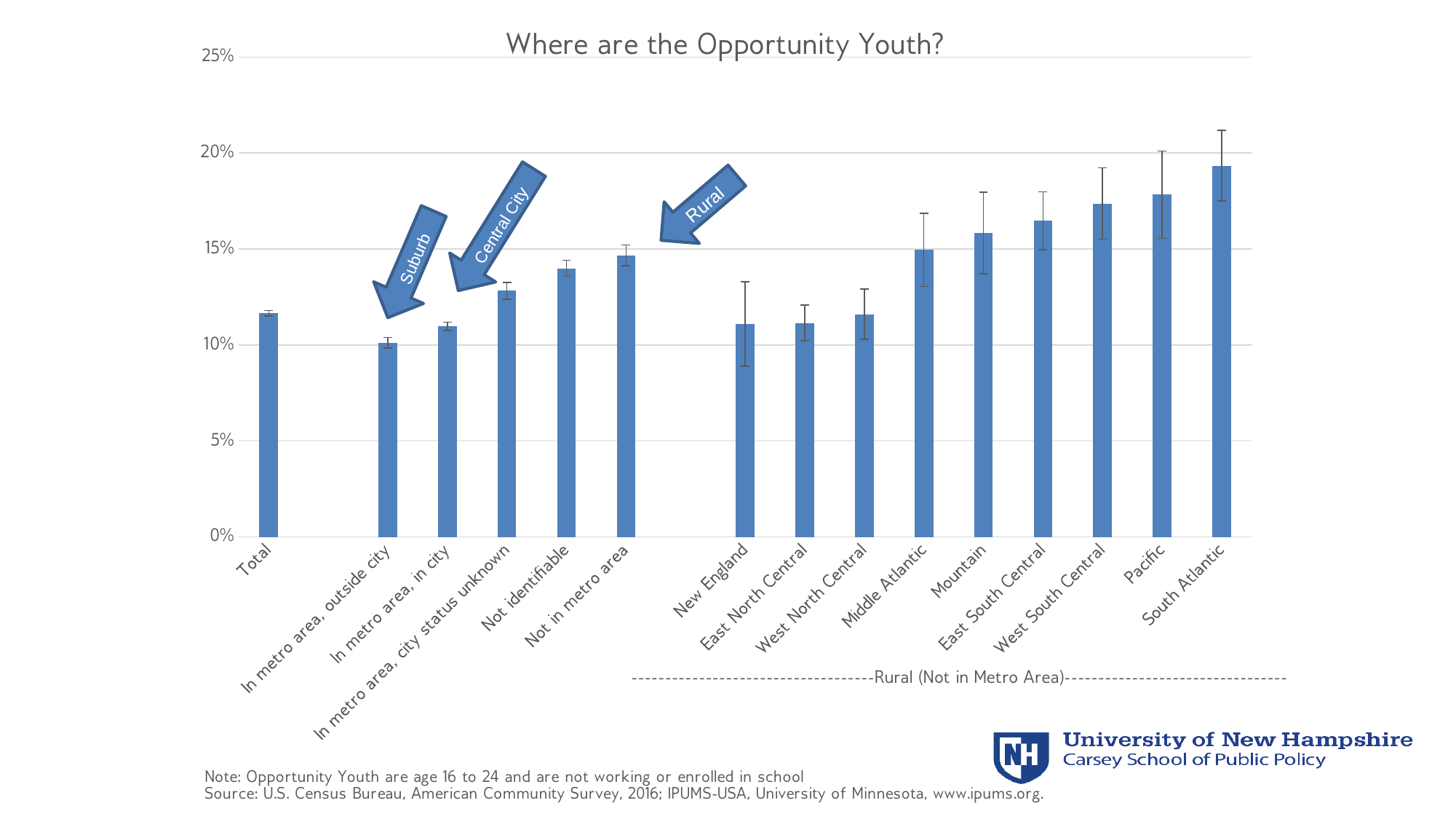

### Chart: Where are the Opportunity Youth?

| Category |  |
|---|---|
| Total | 0.1166119 |
|  | None |
| In metro area, outside city | 0.1012109 |
| In metro area, in city | 0.1096706 |
| In metro area, city status unknown | 0.1282211 |
| Not identifiable | 0.1399341 |
| Not in metro area | 0.1466932 |
|  | None |
| New England | 0.1110144 |
| East North Central | 0.1114841 |
| West North Central | 0.1160498 |
| Middle Atlantic | 0.1495167 |
| Mountain | 0.1583637 |
| East South Central | 0.1647207 |
| West South Central | 0.1736655 |
| Pacific | 0.1782826 |
| South Atlantic | 0.1934044 |